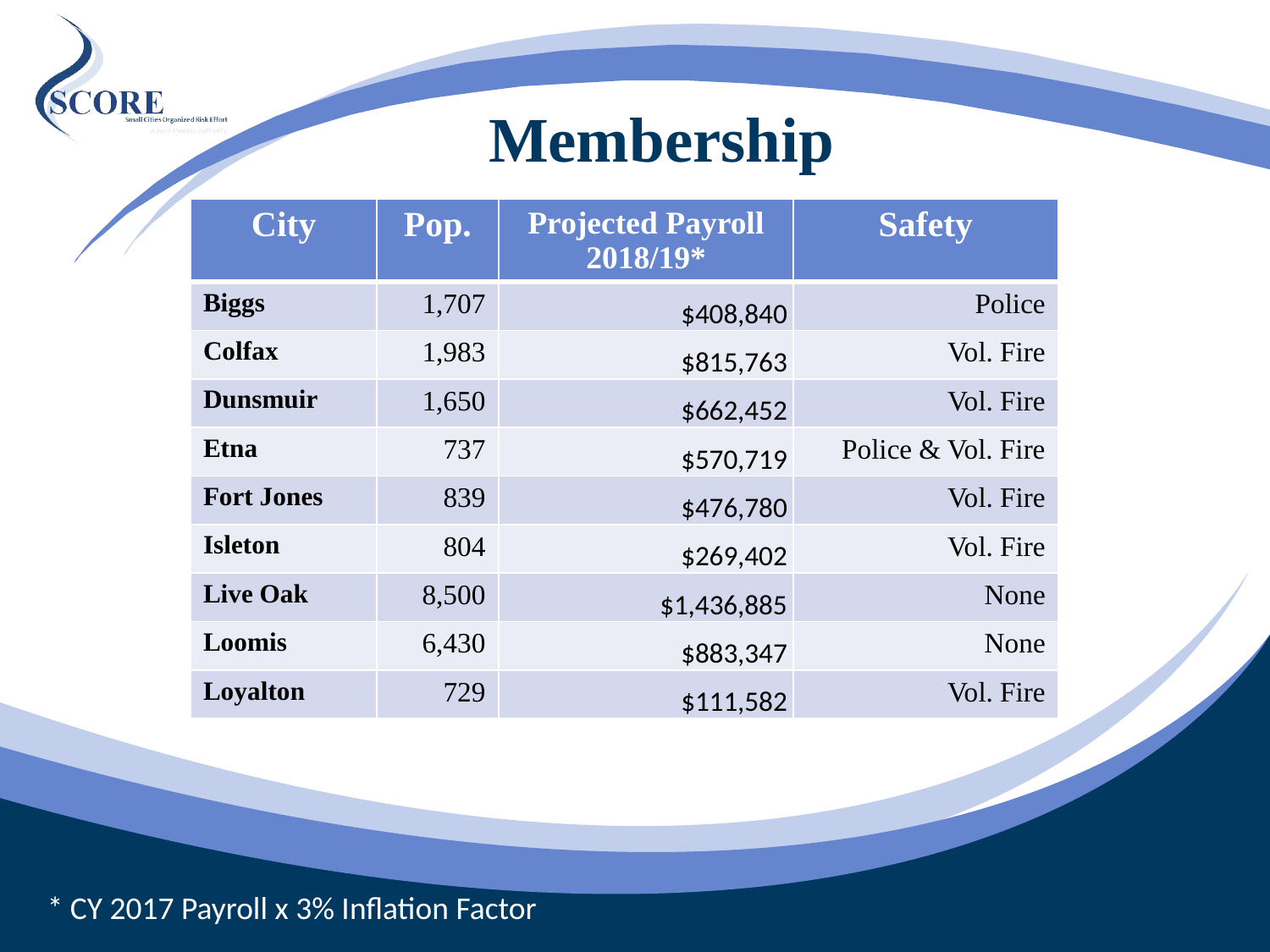

# Membership
| City | Pop. | Projected Payroll 2018/19\* | Safety |
| --- | --- | --- | --- |
| Biggs | 1,707 | $408,840 | Police |
| Colfax | 1,983 | $815,763 | Vol. Fire |
| Dunsmuir | 1,650 | $662,452 | Vol. Fire |
| Etna | 737 | $570,719 | Police & Vol. Fire |
| Fort Jones | 839 | $476,780 | Vol. Fire |
| Isleton | 804 | $269,402 | Vol. Fire |
| Live Oak | 8,500 | $1,436,885 | None |
| Loomis | 6,430 | $883,347 | None |
| Loyalton | 729 | $111,582 | Vol. Fire |
* CY 2017 Payroll x 3% Inflation Factor
10